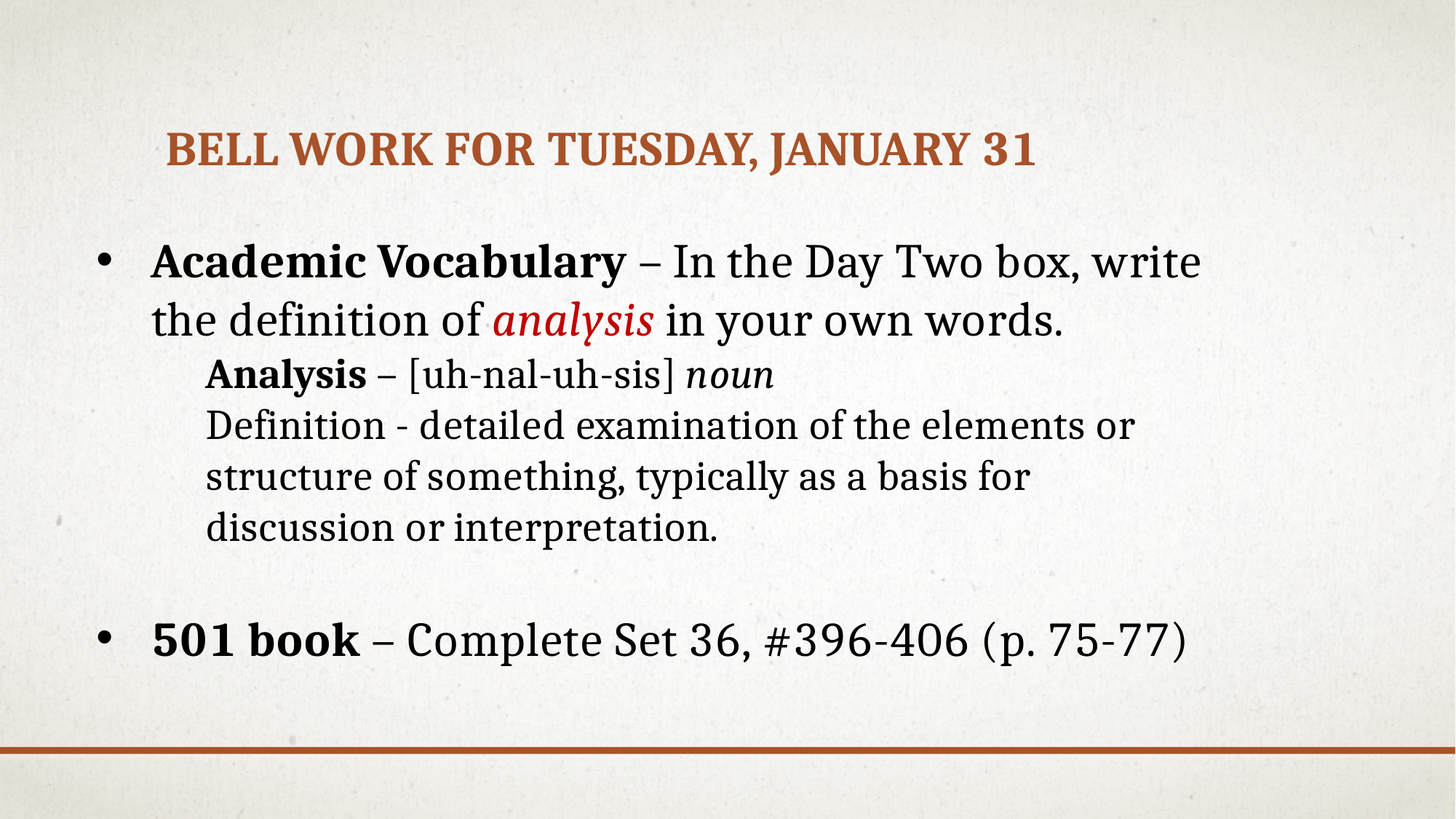

# Bell work for Tuesday, January 31
Academic Vocabulary – In the Day Two box, write the definition of analysis in your own words.
Analysis – [uh-nal-uh-sis] noun
Definition - detailed examination of the elements or structure of something, typically as a basis for discussion or interpretation.

501 book – Complete Set 36, #396-406 (p. 75-77)